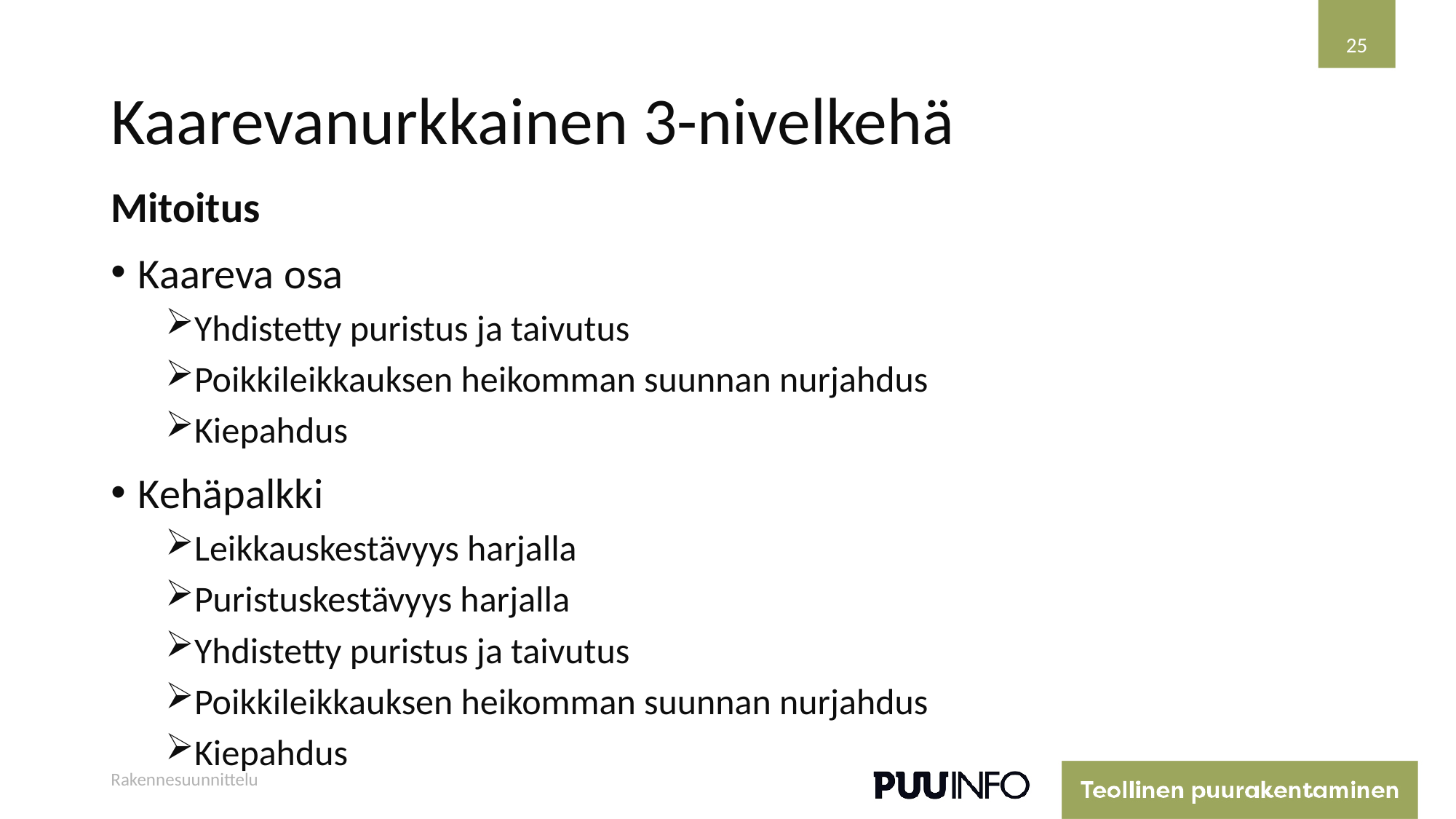

25
# Kaarevanurkkainen 3-nivelkehä
Mitoitus
Kaareva osa
Yhdistetty puristus ja taivutus
Poikkileikkauksen heikomman suunnan nurjahdus
Kiepahdus
Kehäpalkki
Leikkauskestävyys harjalla
Puristuskestävyys harjalla
Yhdistetty puristus ja taivutus
Poikkileikkauksen heikomman suunnan nurjahdus
Kiepahdus
Rakennesuunnittelu